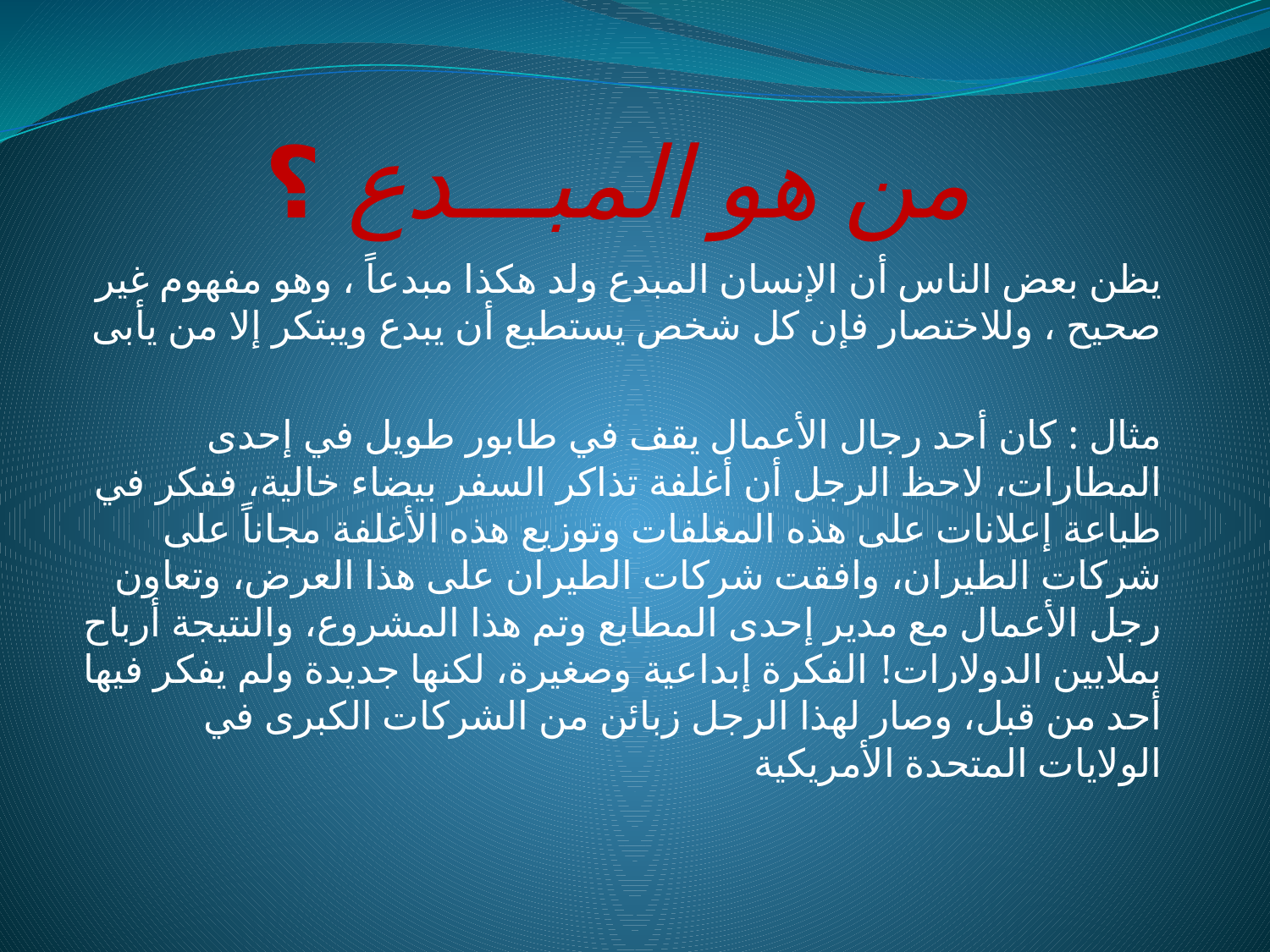

# من هو المبـــدع ؟
يظن بعض الناس أن الإنسان المبدع ولد هكذا مبدعاً ، وهو مفهوم غير صحيح ، وللاختصار فإن كل شخص يستطيع أن يبدع ويبتكر إلا من يأبى

مثال : كان أحد رجال الأعمال يقف في طابور طويل في إحدى المطارات، لاحظ الرجل أن أغلفة تذاكر السفر بيضاء خالية، ففكر في طباعة إعلانات على هذه المغلفات وتوزيع هذه الأغلفة مجاناً على شركات الطيران، وافقت شركات الطيران على هذا العرض، وتعاون رجل الأعمال مع مدير إحدى المطابع وتم هذا المشروع، والنتيجة أرباح بملايين الدولارات! الفكرة إبداعية وصغيرة، لكنها جديدة ولم يفكر فيها أحد من قبل، وصار لهذا الرجل زبائن من الشركات الكبرى في الولايات المتحدة الأمريكية